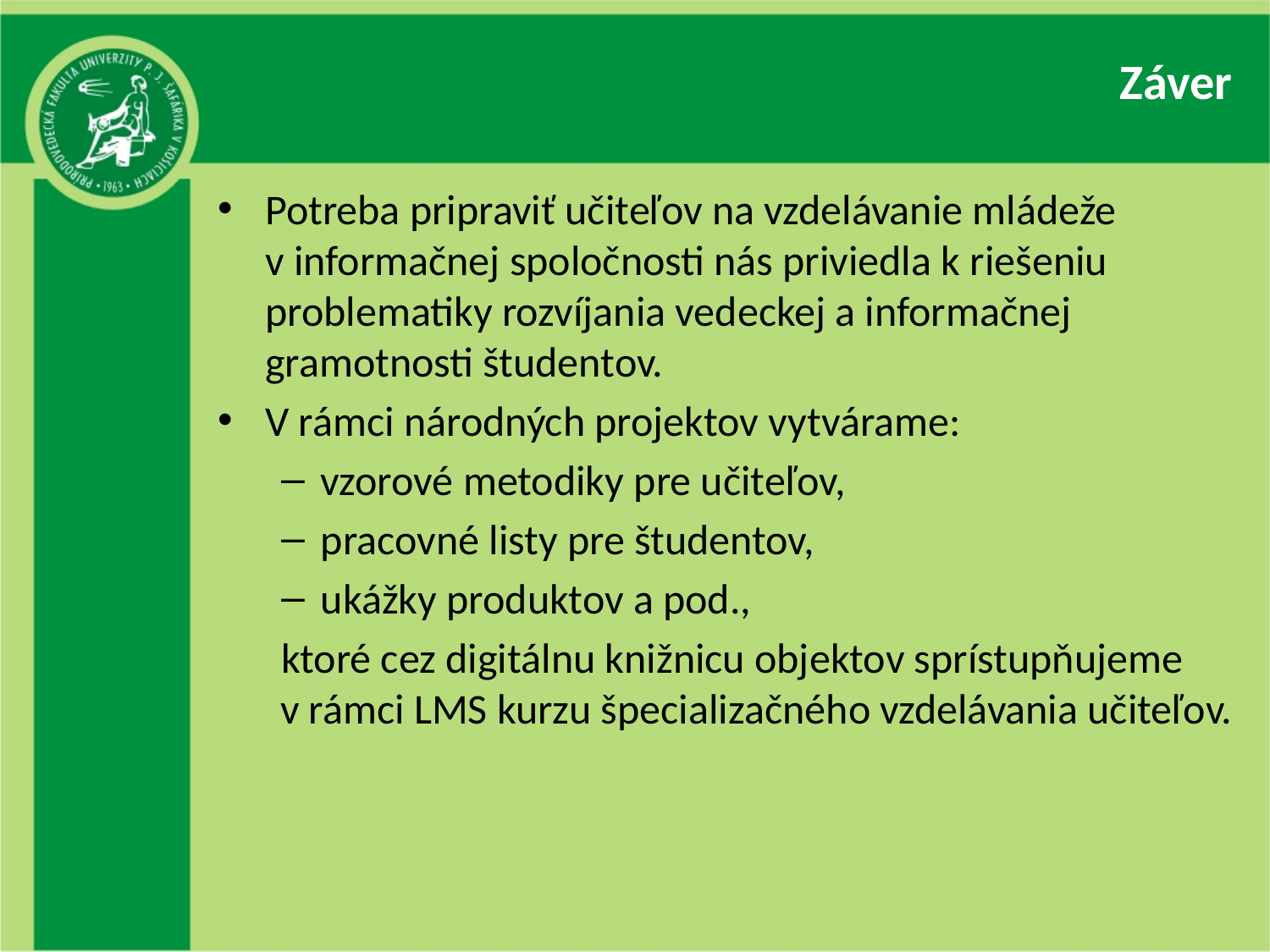

# Záver
Potreba pripraviť učiteľov na vzdelávanie mládeže
v informačnej spoločnosti nás priviedla k riešeniu problematiky rozvíjania vedeckej a informačnej gramotnosti študentov.
V rámci národných projektov vytvárame:
vzorové metodiky pre učiteľov,
pracovné listy pre študentov,
ukážky produktov a pod.,
ktoré cez digitálnu knižnicu objektov sprístupňujeme
v rámci LMS kurzu špecializačného vzdelávania učiteľov.